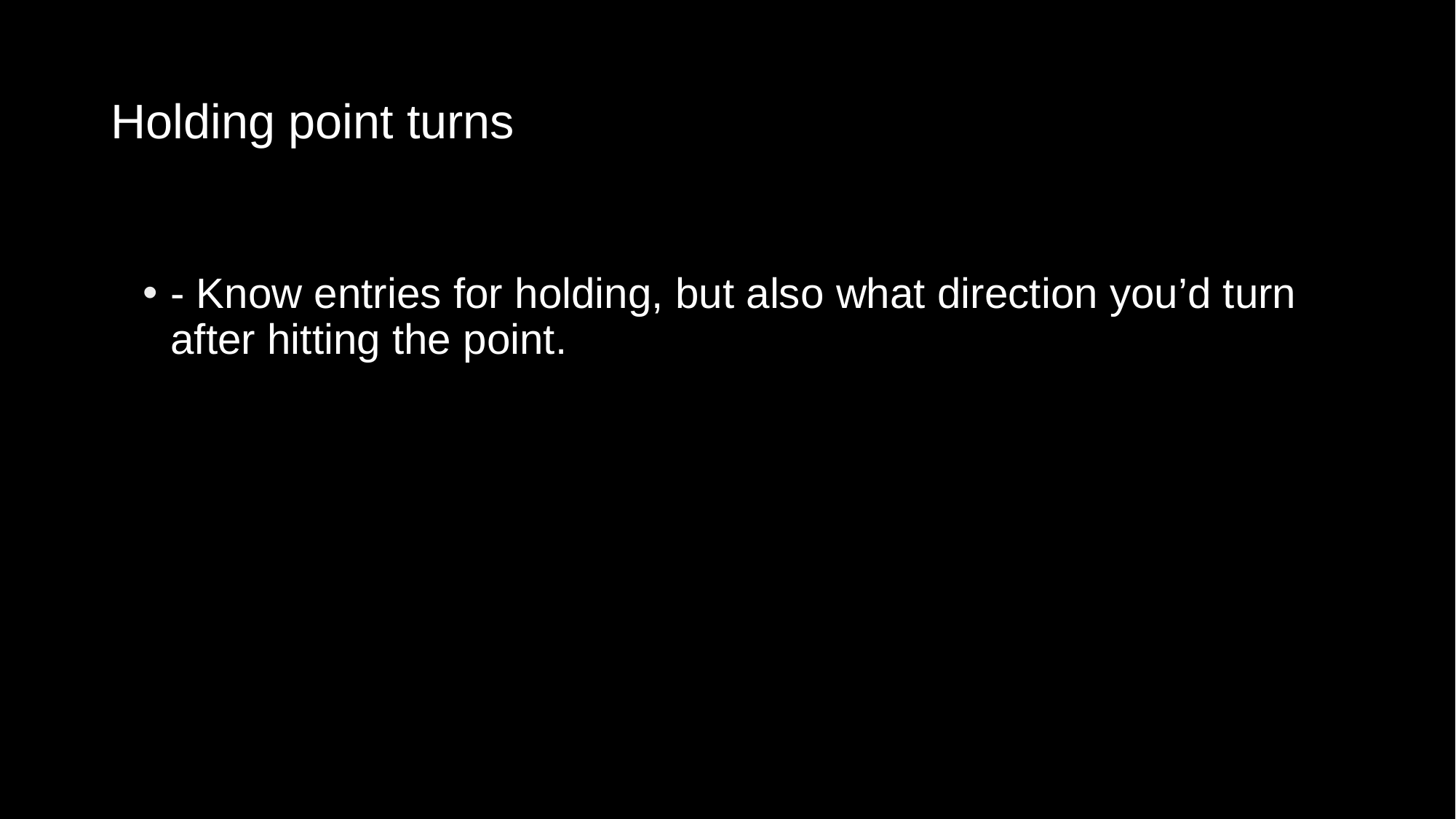

# Holding point turns
- Know entries for holding, but also what direction you’d turn after hitting the point.